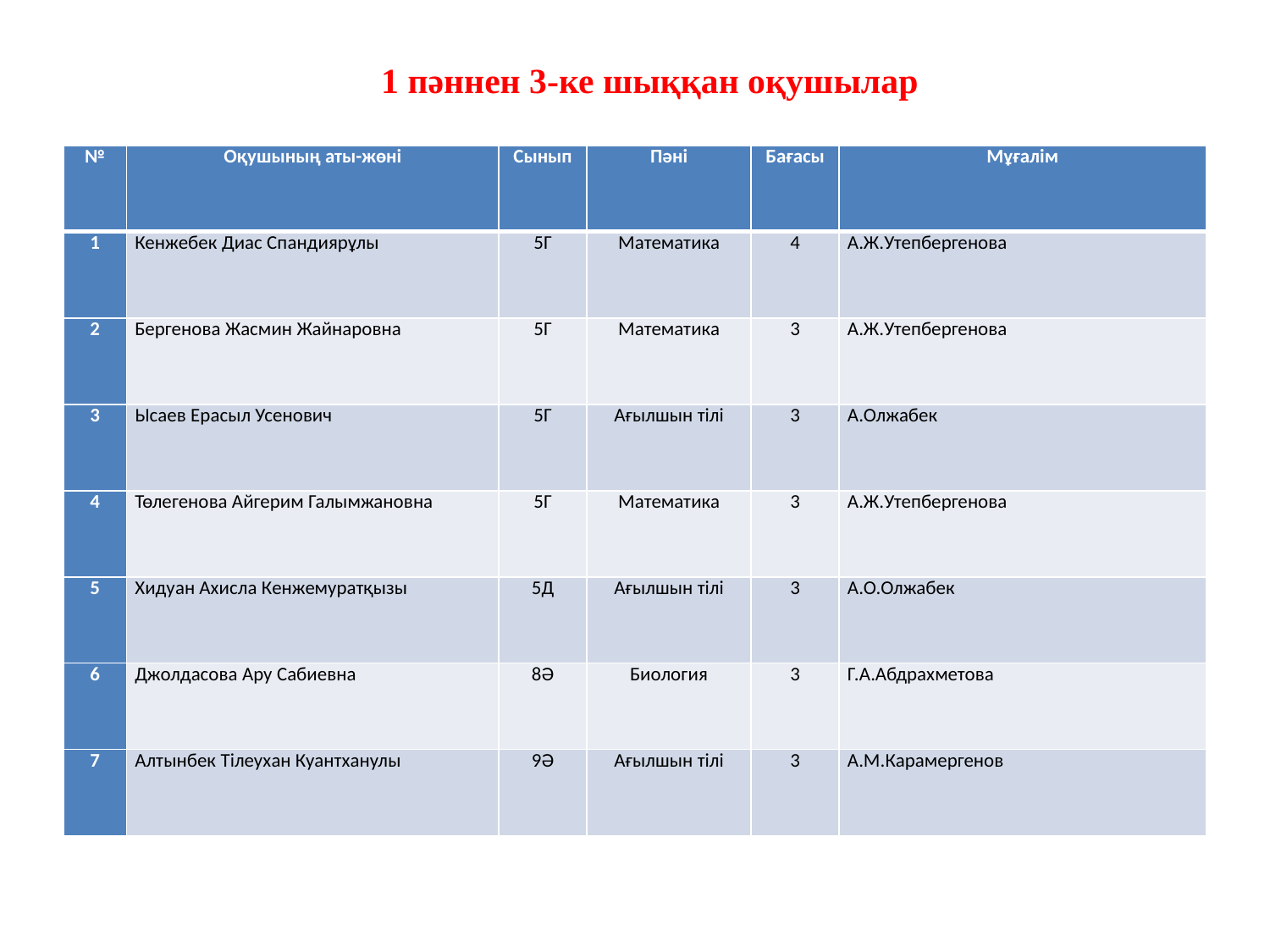

1 пәннен 3-ке шыққан оқушылар

| № | Оқушының аты-жөні | Сынып | Пәні | Бағасы | Мұғалім |
| --- | --- | --- | --- | --- | --- |
| 1 | Кенжебек Диас Спандиярұлы | 5Г | Математика | 4 | А.Ж.Утепбергенова |
| 2 | Бергенова Жасмин Жайнаровна | 5Г | Математика | 3 | А.Ж.Утепбергенова |
| 3 | Ысаев Ерасыл Усенович | 5Г | Ағылшын тілі | 3 | А.Олжабек |
| 4 | Төлегенова Айгерим Галымжановна | 5Г | Математика | 3 | А.Ж.Утепбергенова |
| 5 | Хидуан Ахисла Кенжемуратқызы | 5Д | Ағылшын тілі | 3 | А.О.Олжабек |
| 6 | Джолдасова Ару Сабиевна | 8Ә | Биология | 3 | Г.А.Абдрахметова |
| 7 | Алтынбек Тілеухан Куантханулы | 9Ә | Ағылшын тілі | 3 | А.М.Карамергенов |